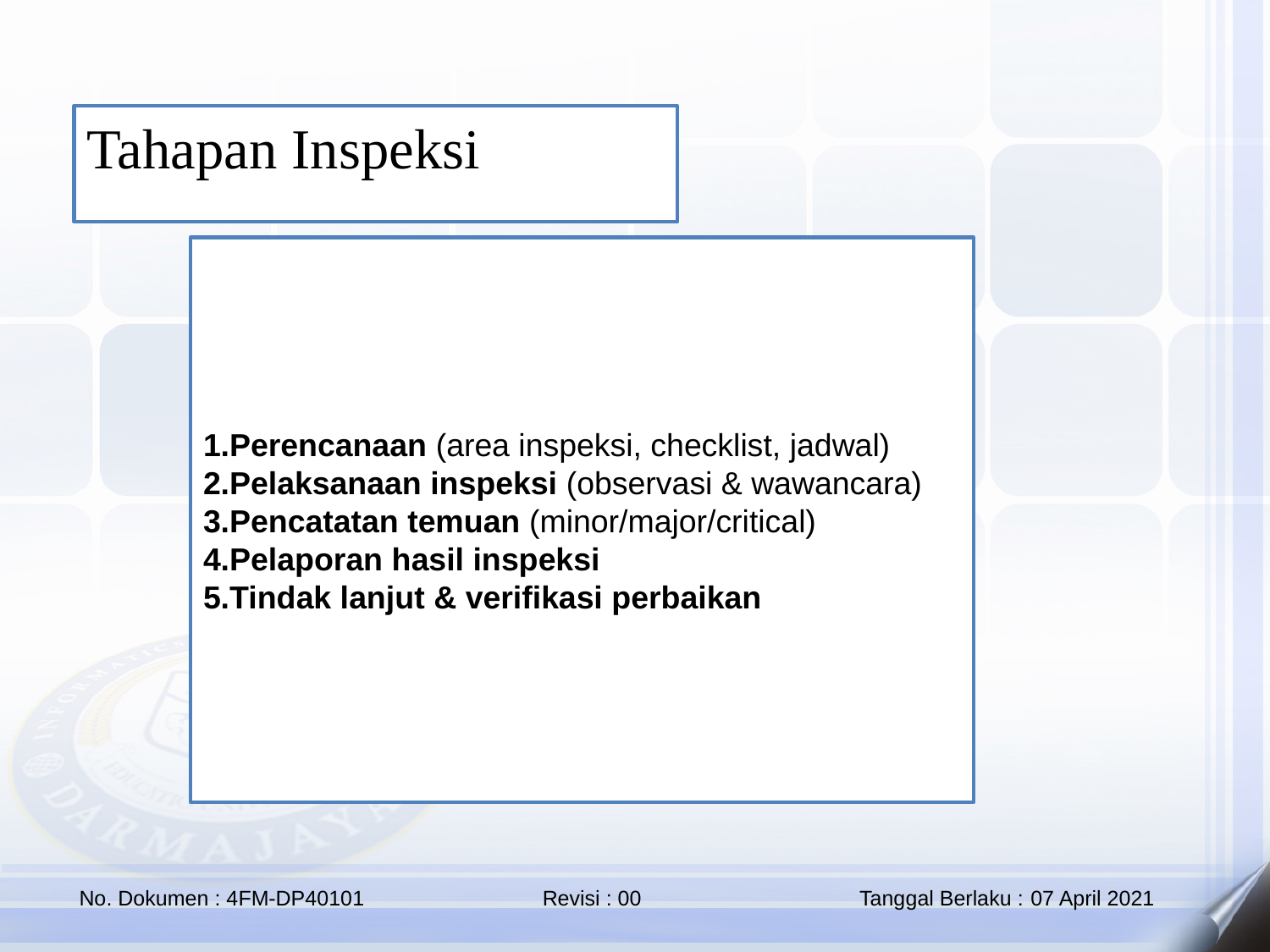

Tahapan Inspeksi
1.Perencanaan (area inspeksi, checklist, jadwal)
2.Pelaksanaan inspeksi (observasi & wawancara)
3.Pencatatan temuan (minor/major/critical)
4.Pelaporan hasil inspeksi
5.Tindak lanjut & verifikasi perbaikan